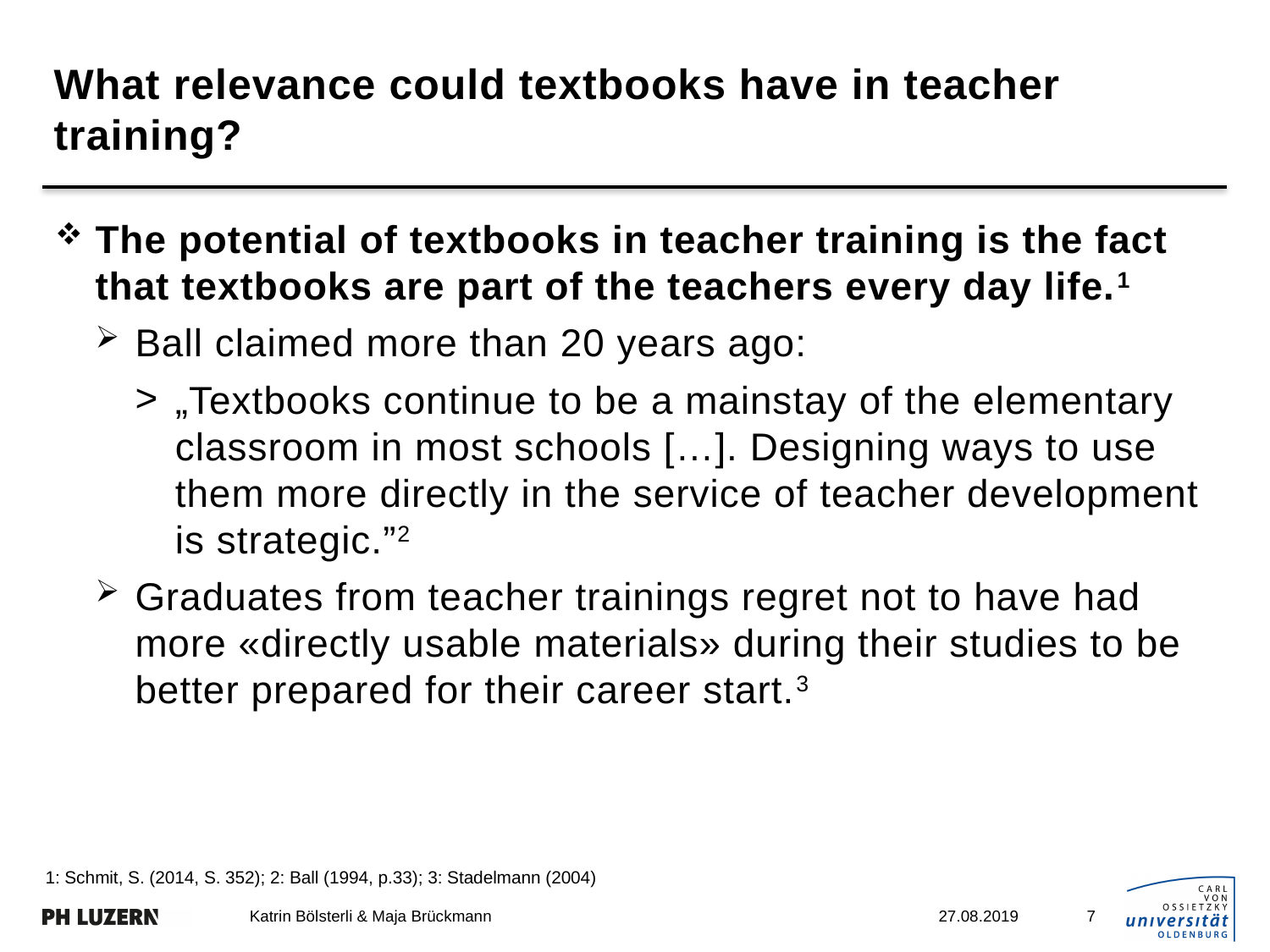

# What relevance could textbooks have in teacher training?
The potential of textbooks in teacher training is the fact that textbooks are part of the teachers every day life.1
Ball claimed more than 20 years ago:
„Textbooks continue to be a mainstay of the elementary classroom in most schools […]. Designing ways to use them more directly in the service of teacher development is strategic.”2
Graduates from teacher trainings regret not to have had more «directly usable materials» during their studies to be better prepared for their career start.3

1: Schmit, S. (2014, S. 352); 2: Ball (1994, p.33); 3: Stadelmann (2004)
7
Katrin Bölsterli & Maja Brückmann
27.08.2019